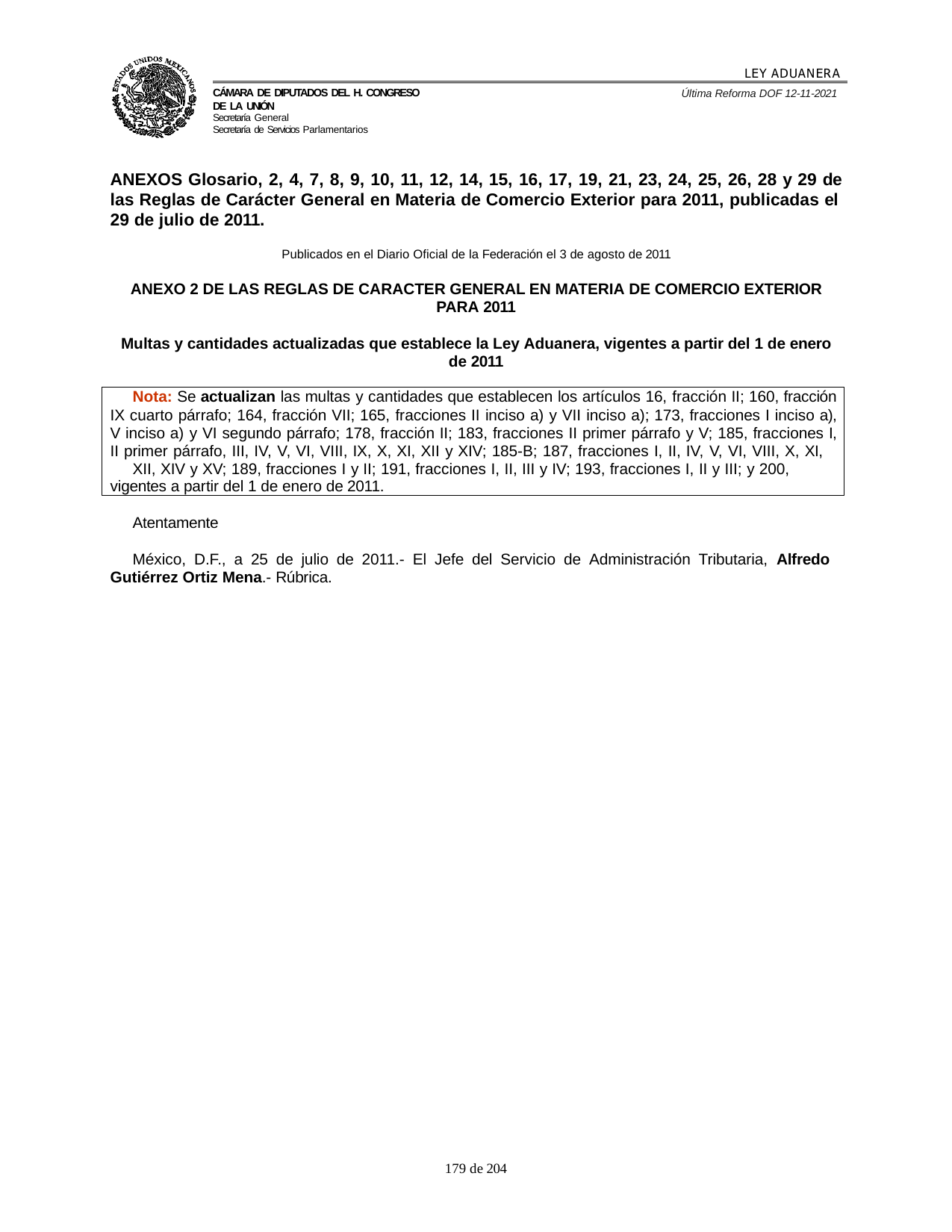

LEY ADUANERA

Última Reforma DOF 12-11-2021
Cámara de Diputados del H. Congreso de la Unión
Secretaría General
Secretaría de Servicios Parlamentarios
ANEXOS Glosario, 2, 4, 7, 8, 9, 10, 11, 12, 14, 15, 16, 17, 19, 21, 23, 24, 25, 26, 28 y 29 de
las Reglas de Carácter General en Materia de Comercio Exterior para 2011, publicadas el 29 de julio de 2011.
Publicados en el Diario Oficial de la Federación el 3 de agosto de 2011

ANEXO 2 DE LAS REGLAS DE CARACTER GENERAL EN MATERIA DE COMERCIO EXTERIOR PARA 2011

Multas y cantidades actualizadas que establece la Ley Aduanera, vigentes a partir del 1 de enero de 2011
Nota: Se actualizan las multas y cantidades que establecen los artículos 16, fracción II; 160, fracción IX cuarto párrafo; 164, fracción VII; 165, fracciones II inciso a) y VII inciso a); 173, fracciones I inciso a), V inciso a) y VI segundo párrafo; 178, fracción II; 183, fracciones II primer párrafo y V; 185, fracciones I, II primer párrafo, III, IV, V, VI, VIII, IX, X, XI, XII y XIV; 185-B; 187, fracciones I, II, IV, V, VI, VIII, X, XI,
XII, XIV y XV; 189, fracciones I y II; 191, fracciones I, II, III y IV; 193, fracciones I, II y III; y 200, vigentes a partir del 1 de enero de 2011.
Atentamente

México, D.F., a 25 de julio de 2011.- El Jefe del Servicio de Administración Tributaria, Alfredo Gutiérrez Ortiz Mena.- Rúbrica.
179 de 204